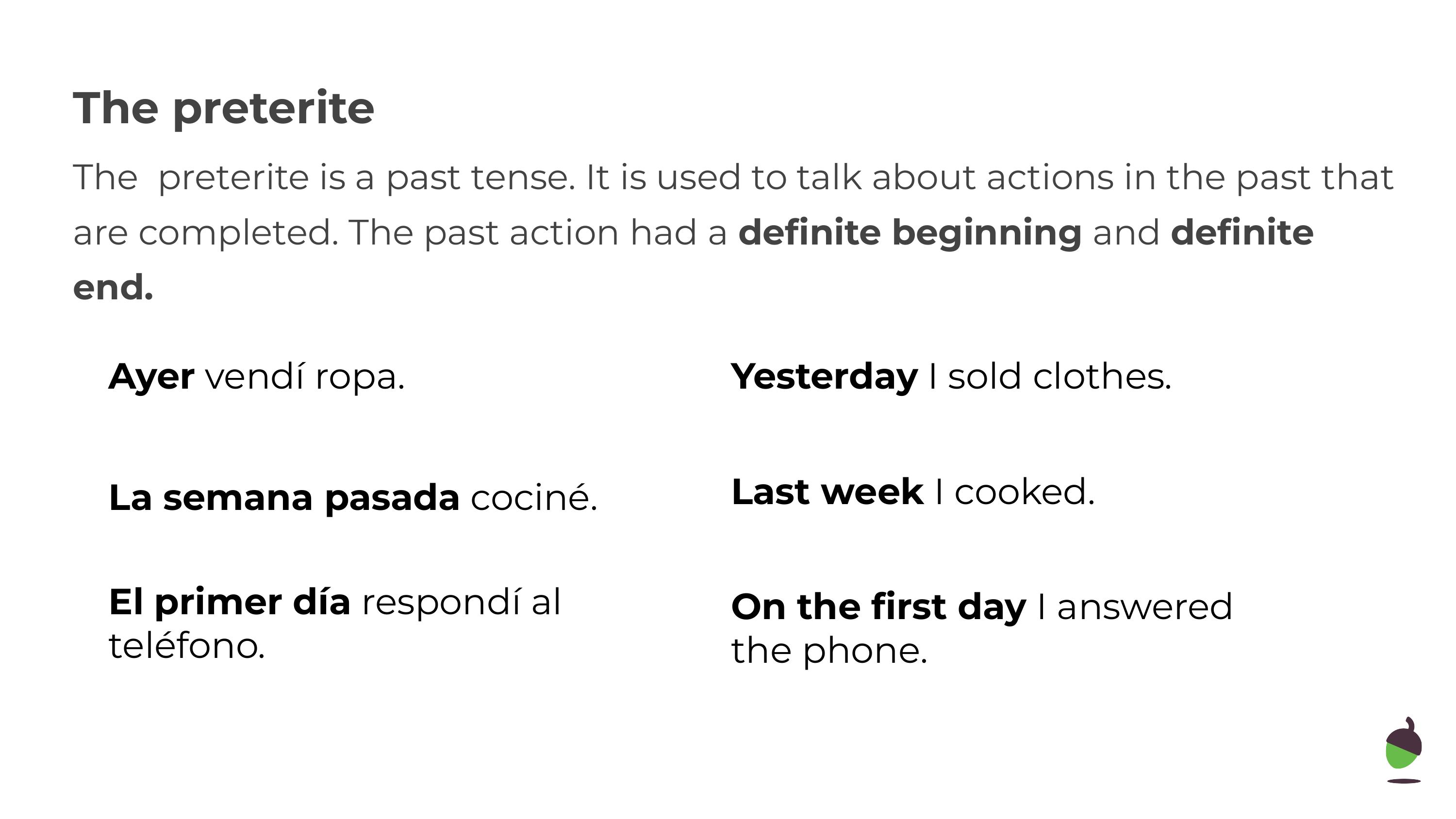

# The preterite
The  preterite is a past tense. It is used to talk about actions in the past that are completed. The past action had a definite beginning and definite end.

Ayer vendí ropa.
Yesterday I sold clothes.
Last week I cooked.
La semana pasada cociné.
El primer día respondí al teléfono.
On the first day I answered the phone.